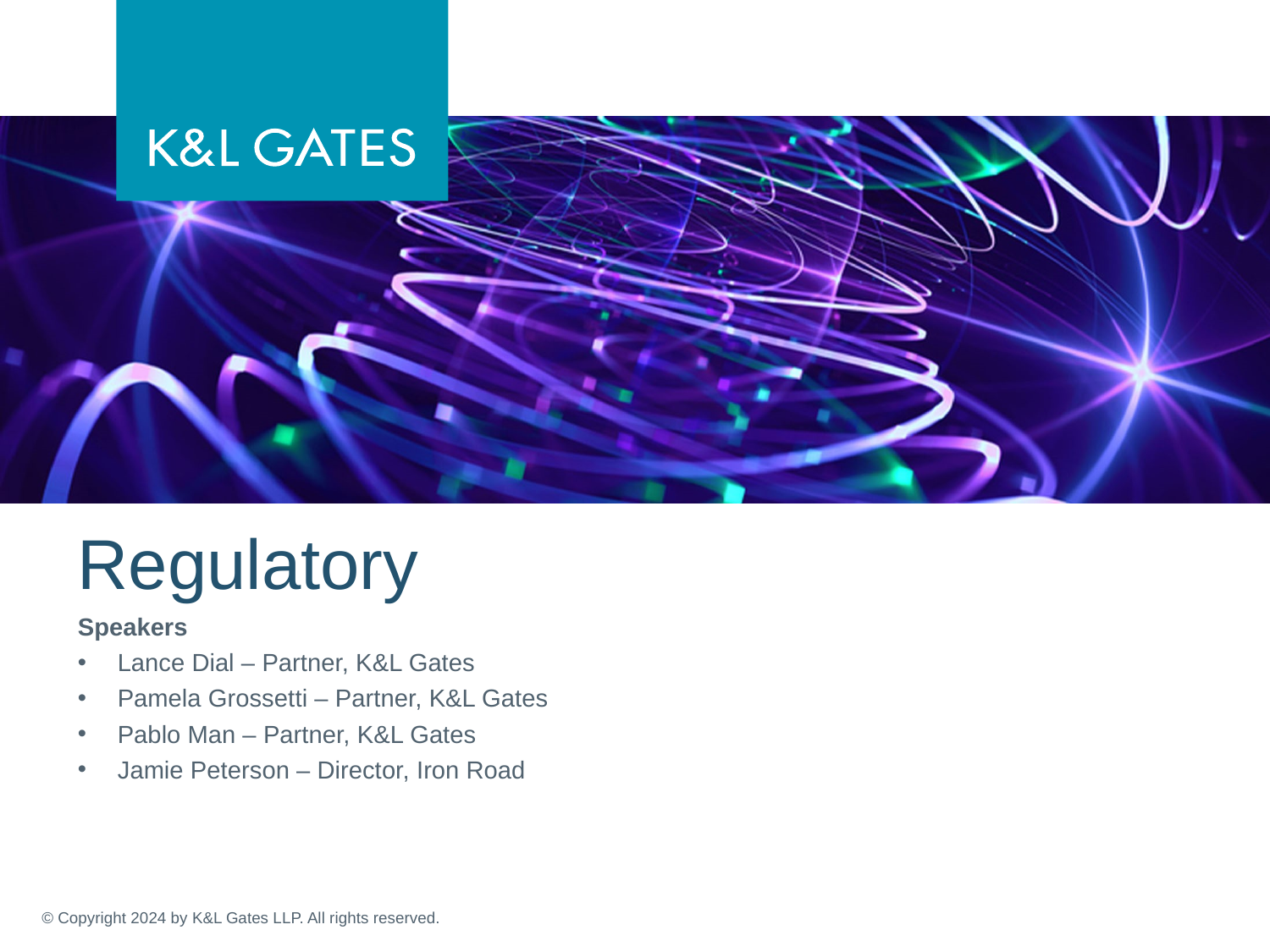

# Regulatory
Speakers
Lance Dial – Partner, K&L Gates
Pamela Grossetti – Partner, K&L Gates
Pablo Man – Partner, K&L Gates
Jamie Peterson – Director, Iron Road